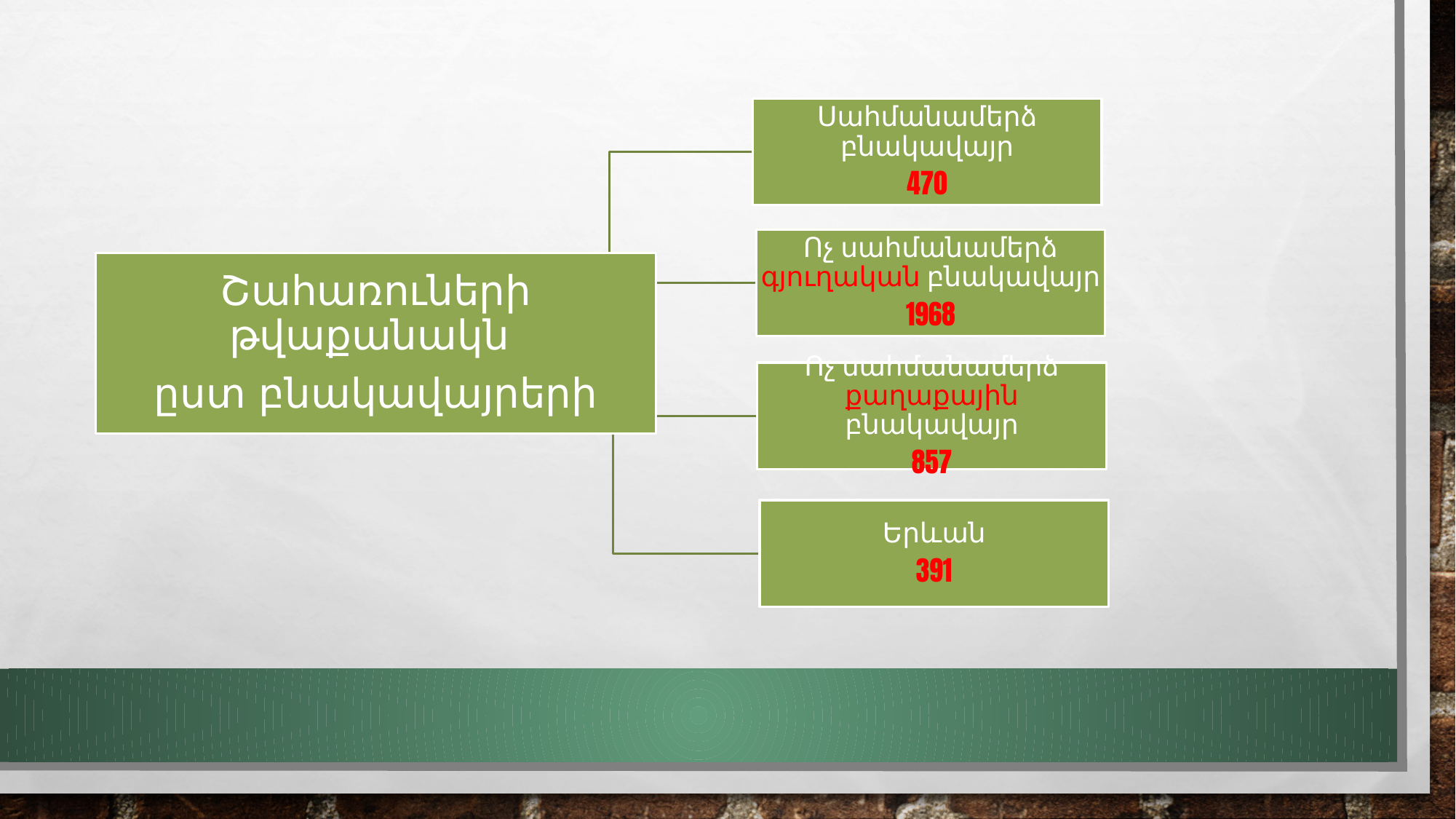

Շահառուների թվաքանակն
ըստ բնակավայրերի
Սահմանամերձ բնակավայր
470
Ոչ սահմանամերձ գյուղական բնակավայր
1968
Ոչ սահմանամերձ քաղաքային բնակավայր
857
Երևան
391